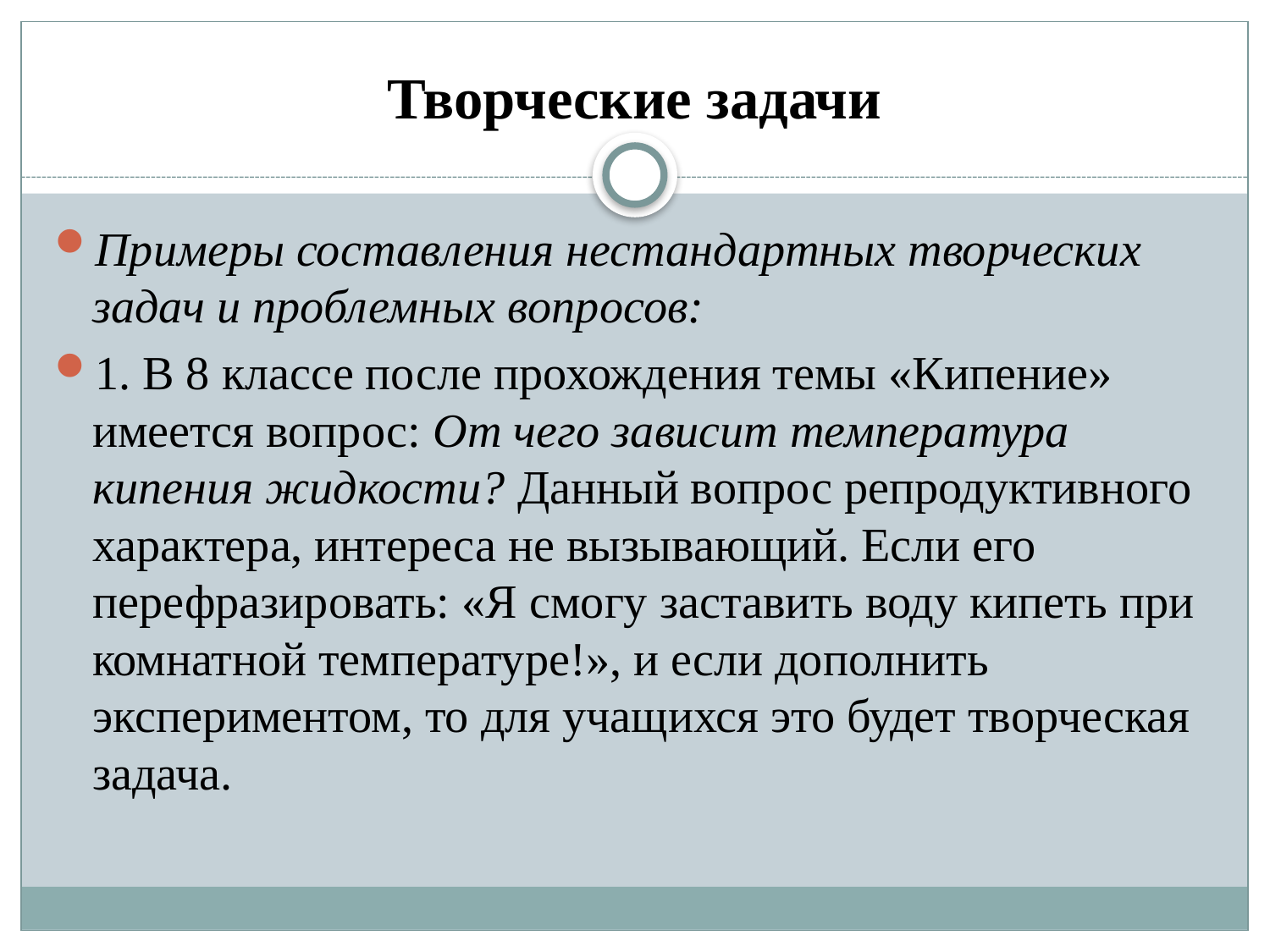

# Творческие задачи
Примеры составления нестандартных творческих задач и проблемных вопросов:
1. В 8 классе после прохождения темы «Кипение» имеется вопрос: От чего зависит температура кипения жидкости? Данный вопрос репродуктивного характера, интереса не вызывающий. Если его перефразировать: «Я смогу заставить воду кипеть при комнатной температуре!», и если дополнить экспериментом, то для учащихся это будет творческая задача.